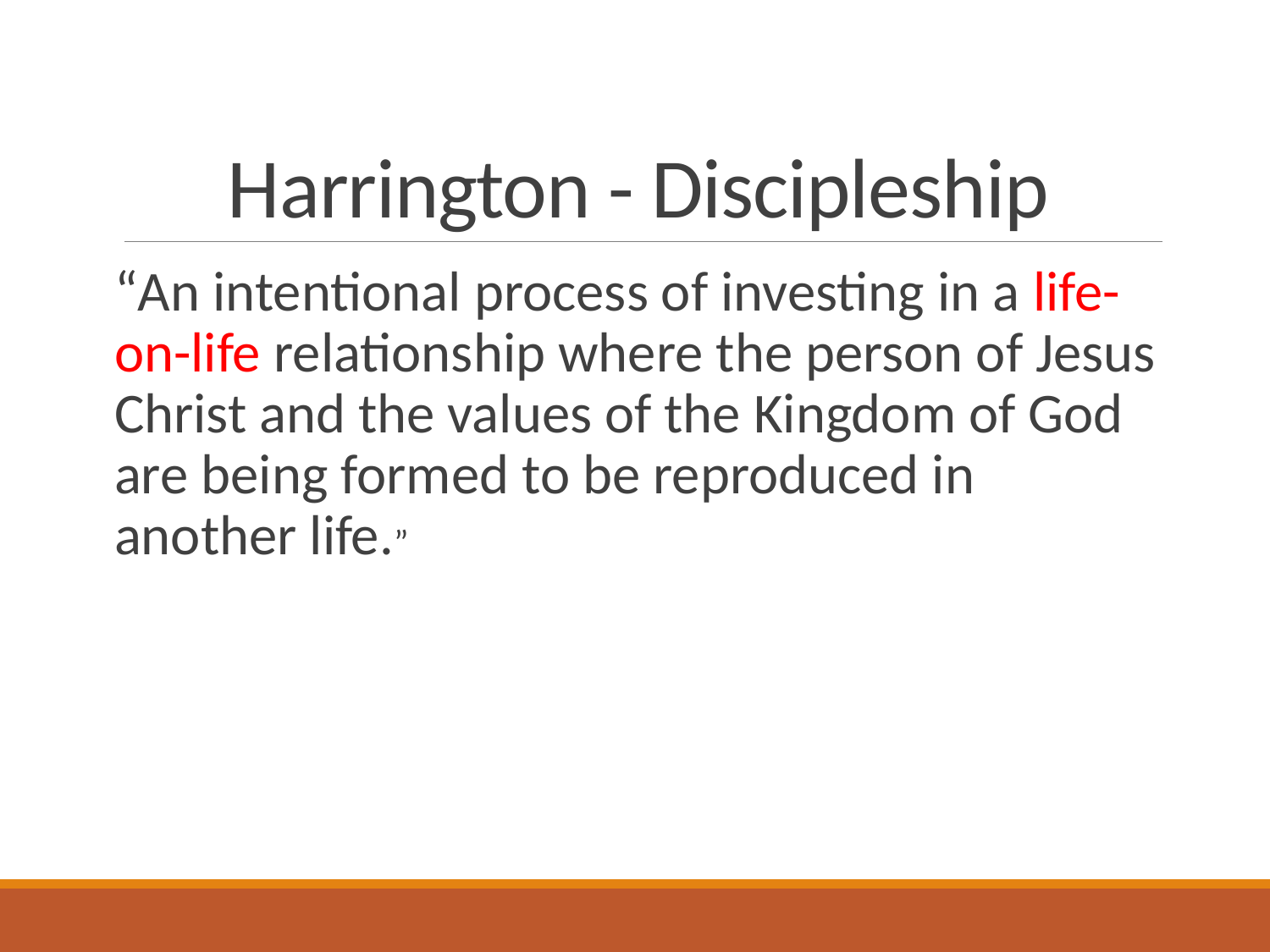

# Harrington - Discipleship
“An intentional process of investing in a life-on-life relationship where the person of Jesus Christ and the values of the Kingdom of God are being formed to be reproduced in another life.”